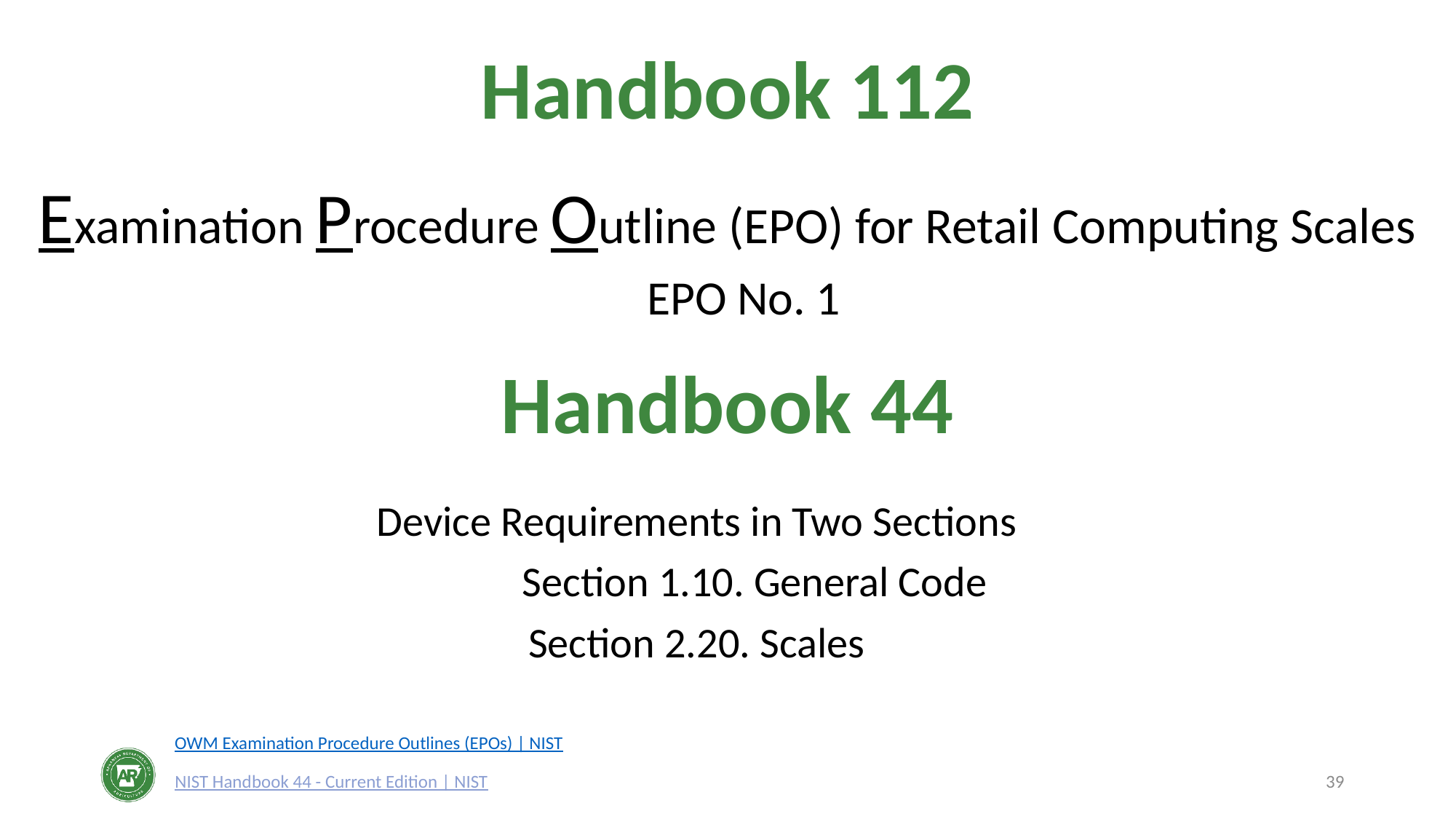

# Handbook 112
Examination Procedure Outline (EPO) for Retail Computing Scales
   EPO No. 1
Handbook 44
Device Requirements in Two Sections
            Section 1.10. General Code
Section 2.20. Scales
OWM Examination Procedure Outlines (EPOs) | NIST
NIST Handbook 44 - Current Edition | NIST
39